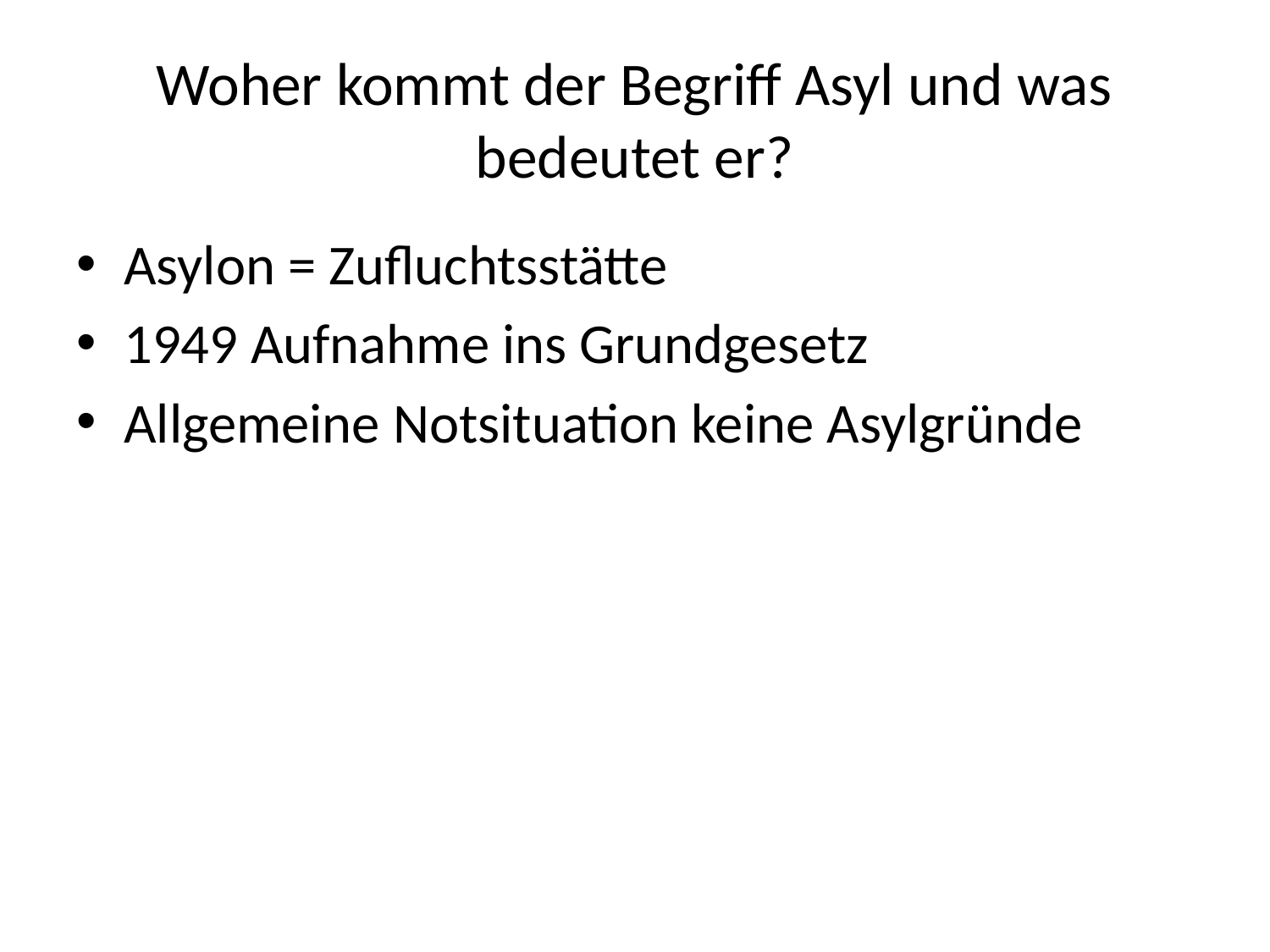

# Woher kommt der Begriff Asyl und was bedeutet er?
Asylon = Zufluchtsstätte
1949 Aufnahme ins Grundgesetz
Allgemeine Notsituation keine Asylgründe